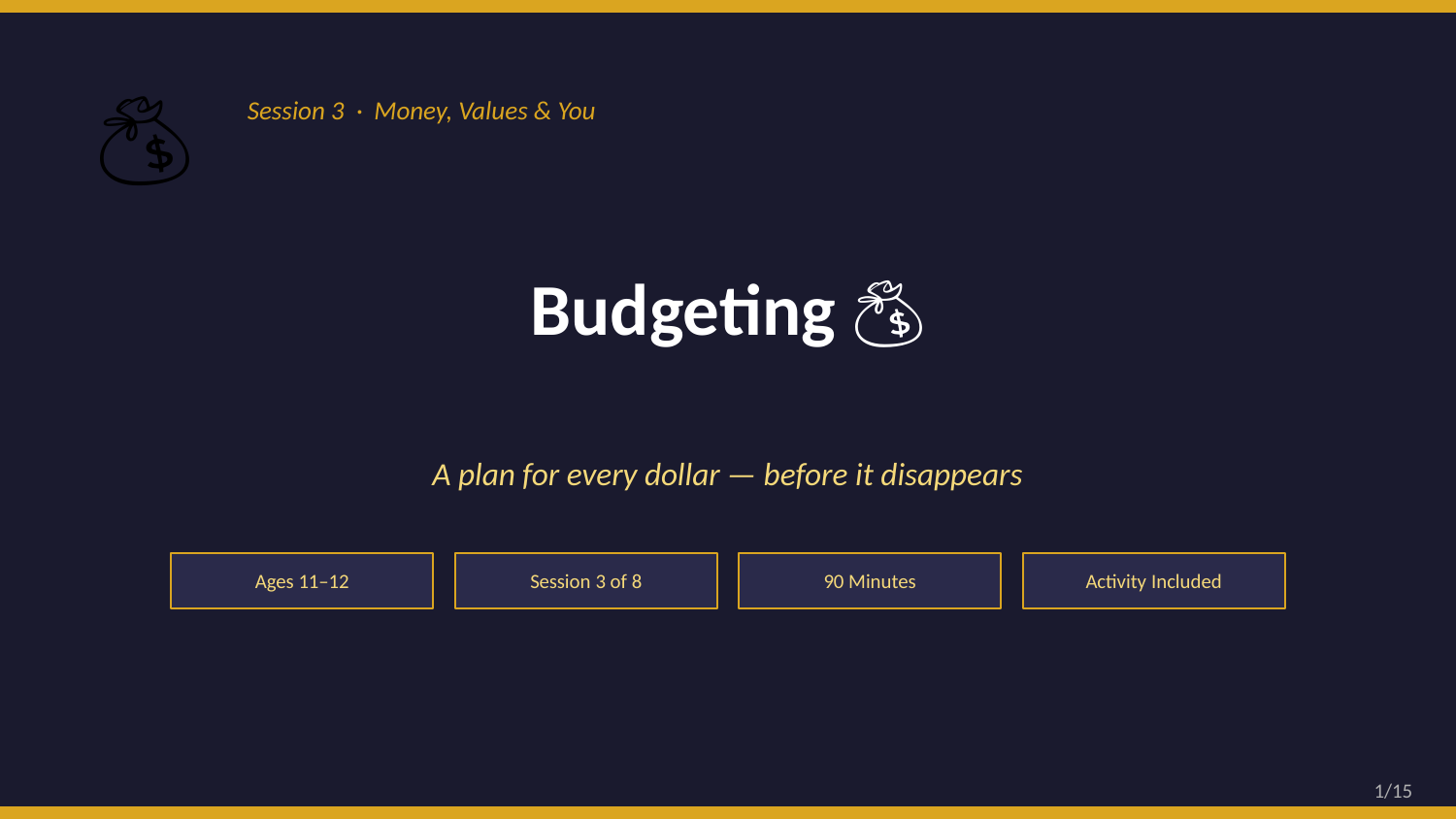

💰
Session 3  ·  Money, Values & You
Budgeting 💰
A plan for every dollar — before it disappears

Ages 11–12

Session 3 of 8

90 Minutes

Activity Included
1/15